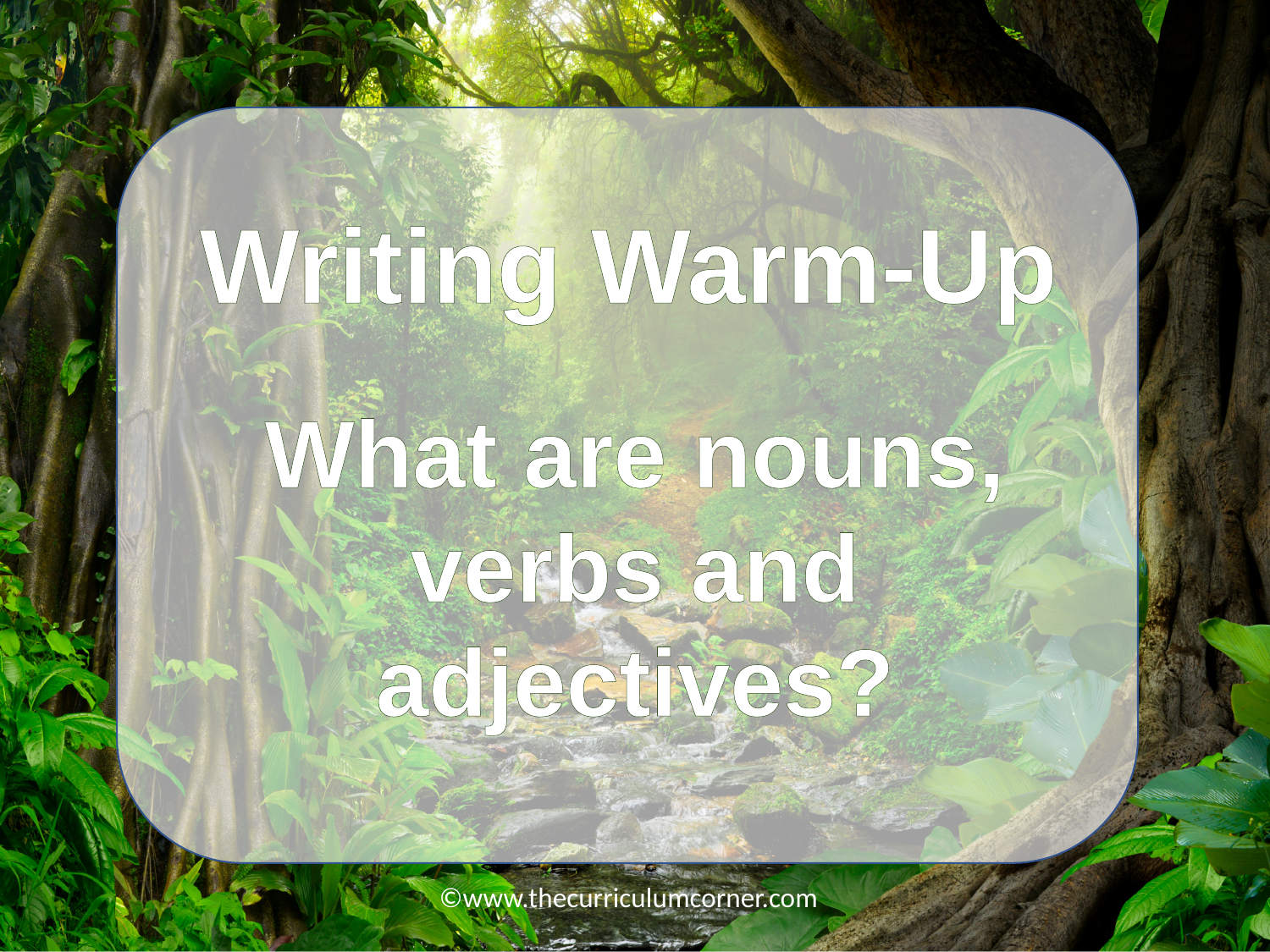

Writing Warm-Up
What are nouns, verbs and adjectives?
©www.thecurriculumcorner.com